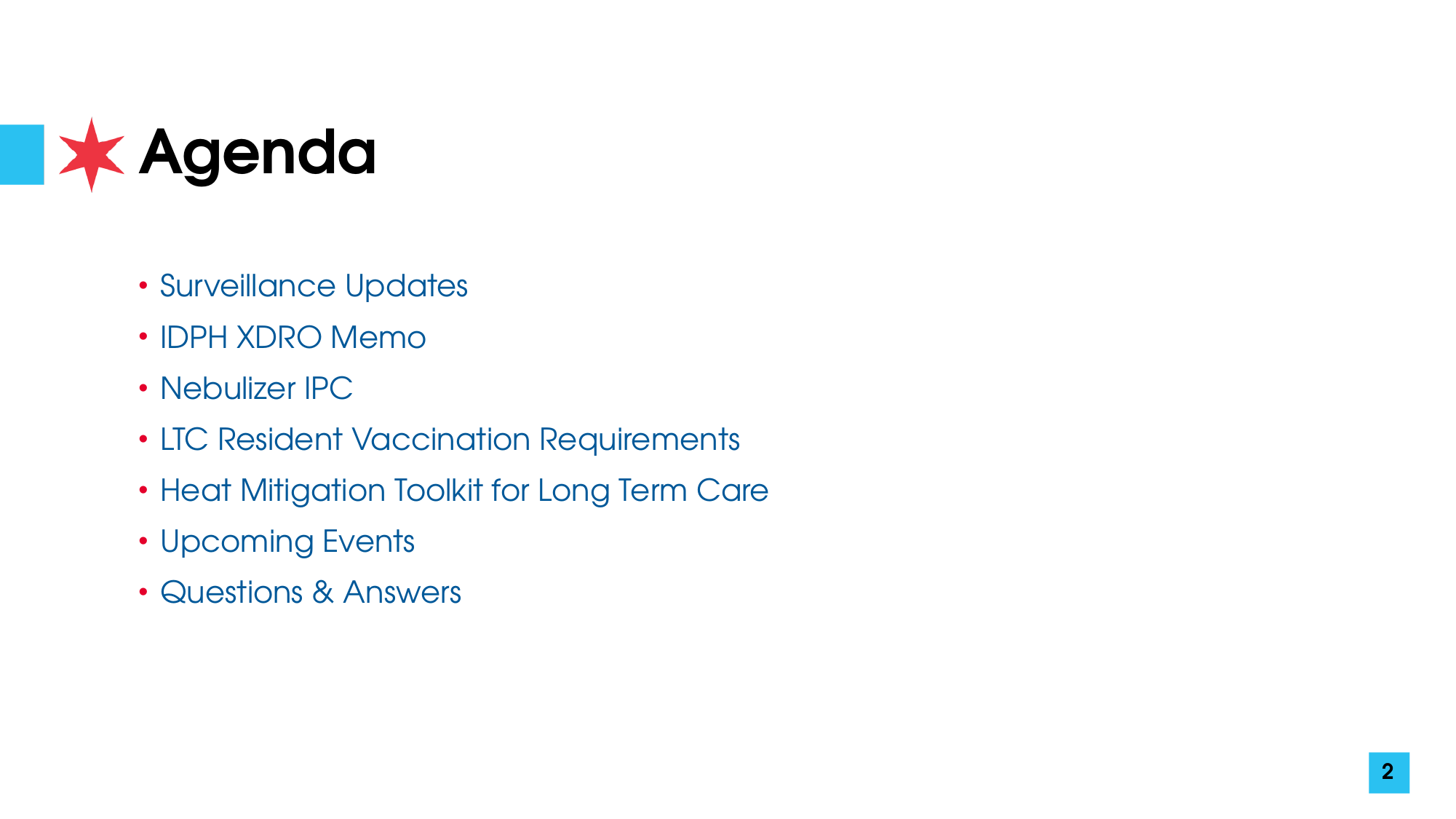

# Agenda
Surveillance Updates
IDPH XDRO Memo
Nebulizer IPC
LTC Resident Vaccination Requirements
Heat Mitigation Toolkit for Long Term Care
Upcoming Events
Questions & Answers
2